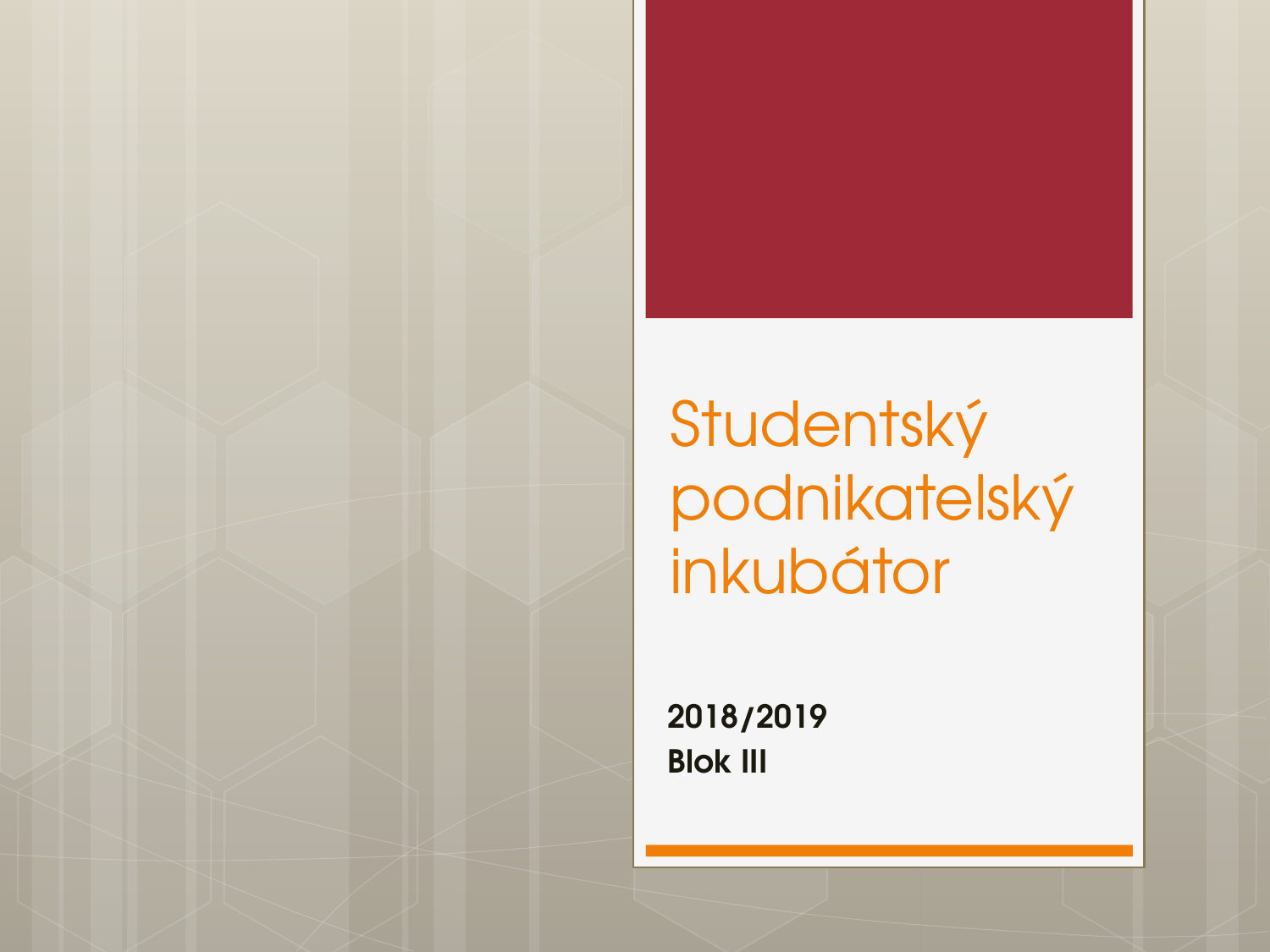

# Studentský podnikatelský inkubátor

2018/2019
Blok III